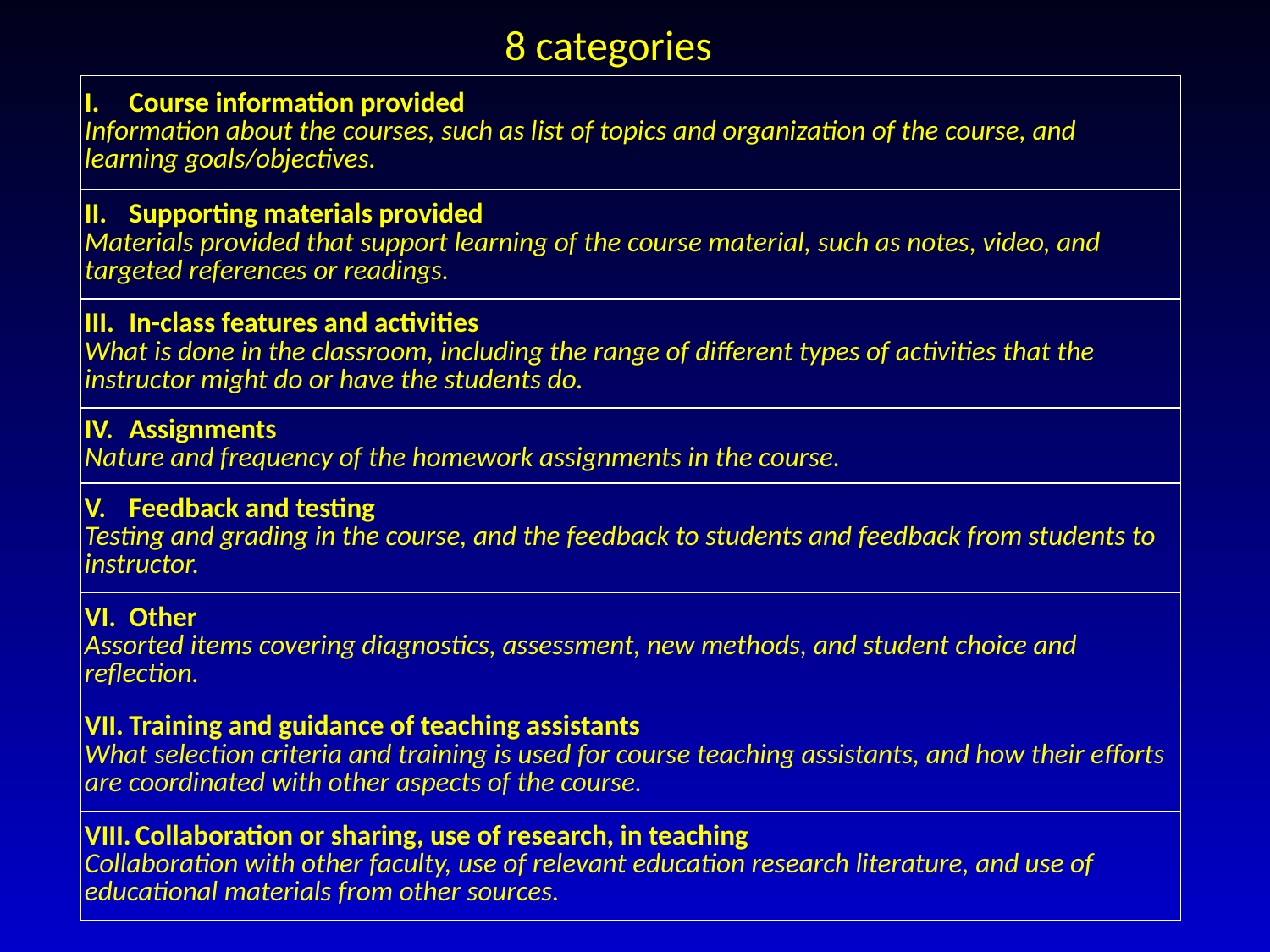

8 categories
| I. Course information provided Information about the courses, such as list of topics and organization of the course, and learning goals/objectives. |
| --- |
| II. Supporting materials provided Materials provided that support learning of the course material, such as notes, video, and targeted references or readings. |
| III. In-class features and activities What is done in the classroom, including the range of different types of activities that the instructor might do or have the students do. |
| IV. Assignments Nature and frequency of the homework assignments in the course. |
| V. Feedback and testing Testing and grading in the course, and the feedback to students and feedback from students to instructor. |
| VI. Other Assorted items covering diagnostics, assessment, new methods, and student choice and reflection. |
| VII. Training and guidance of teaching assistants What selection criteria and training is used for course teaching assistants, and how their efforts are coordinated with other aspects of the course. |
| VIII. Collaboration or sharing, use of research, in teaching Collaboration with other faculty, use of relevant education research literature, and use of educational materials from other sources. |